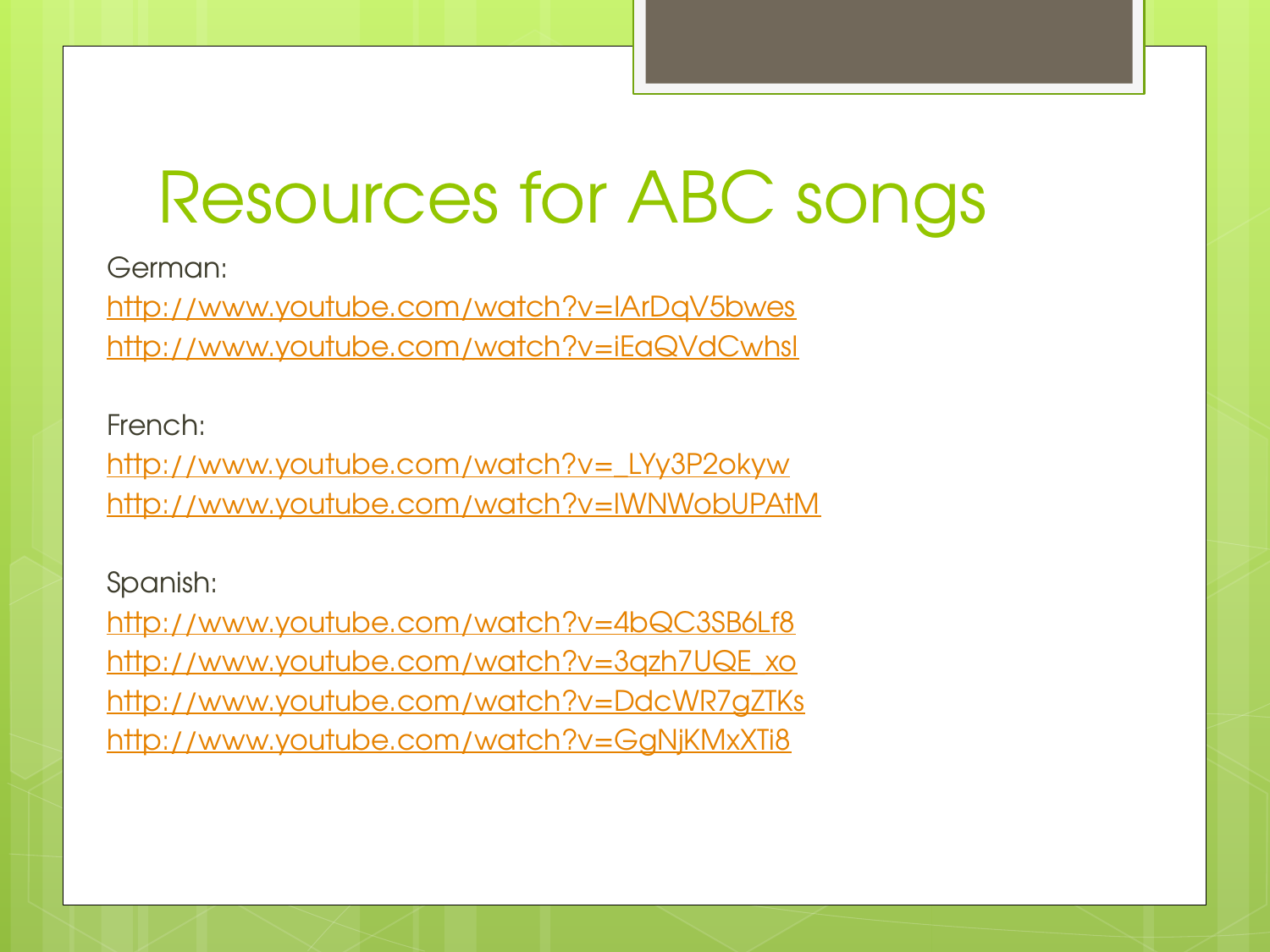

# Resources for ABC songs
German:
http://www.youtube.com/watch?v=IArDqV5bwes
http://www.youtube.com/watch?v=iEaQVdCwhsI

French:
http://www.youtube.com/watch?v=_LYy3P2okyw
http://www.youtube.com/watch?v=lWNWobUPAtM

Spanish:
http://www.youtube.com/watch?v=4bQC3SB6Lf8
http://www.youtube.com/watch?v=3qzh7UQE_xo
http://www.youtube.com/watch?v=DdcWR7gZTKs
http://www.youtube.com/watch?v=GgNjKMxXTi8